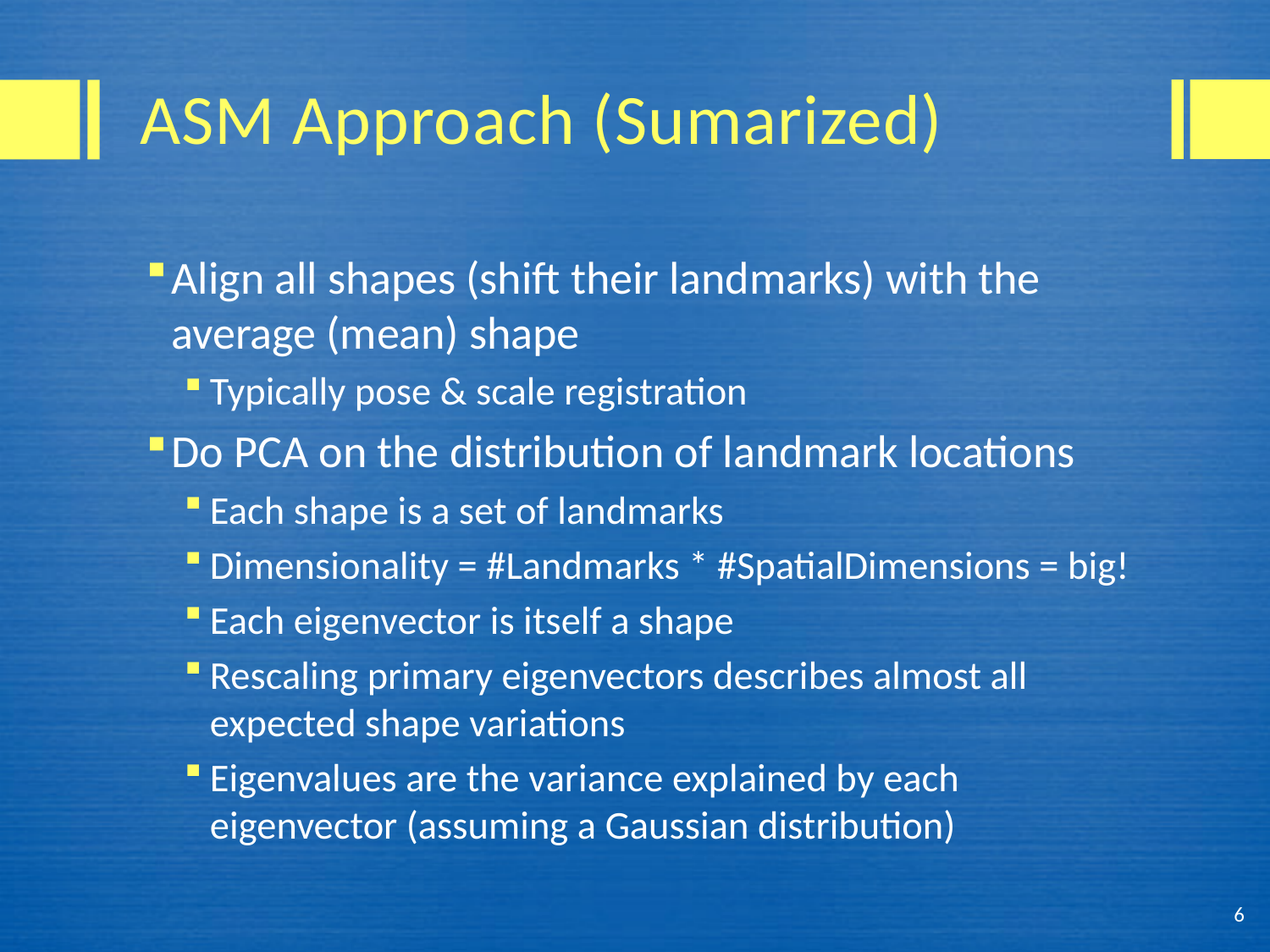

# ASM Approach (Sumarized)
Align all shapes (shift their landmarks) with the average (mean) shape
Typically pose & scale registration
Do PCA on the distribution of landmark locations
Each shape is a set of landmarks
Dimensionality = #Landmarks * #SpatialDimensions = big!
Each eigenvector is itself a shape
Rescaling primary eigenvectors describes almost all expected shape variations
Eigenvalues are the variance explained by each eigenvector (assuming a Gaussian distribution)

6